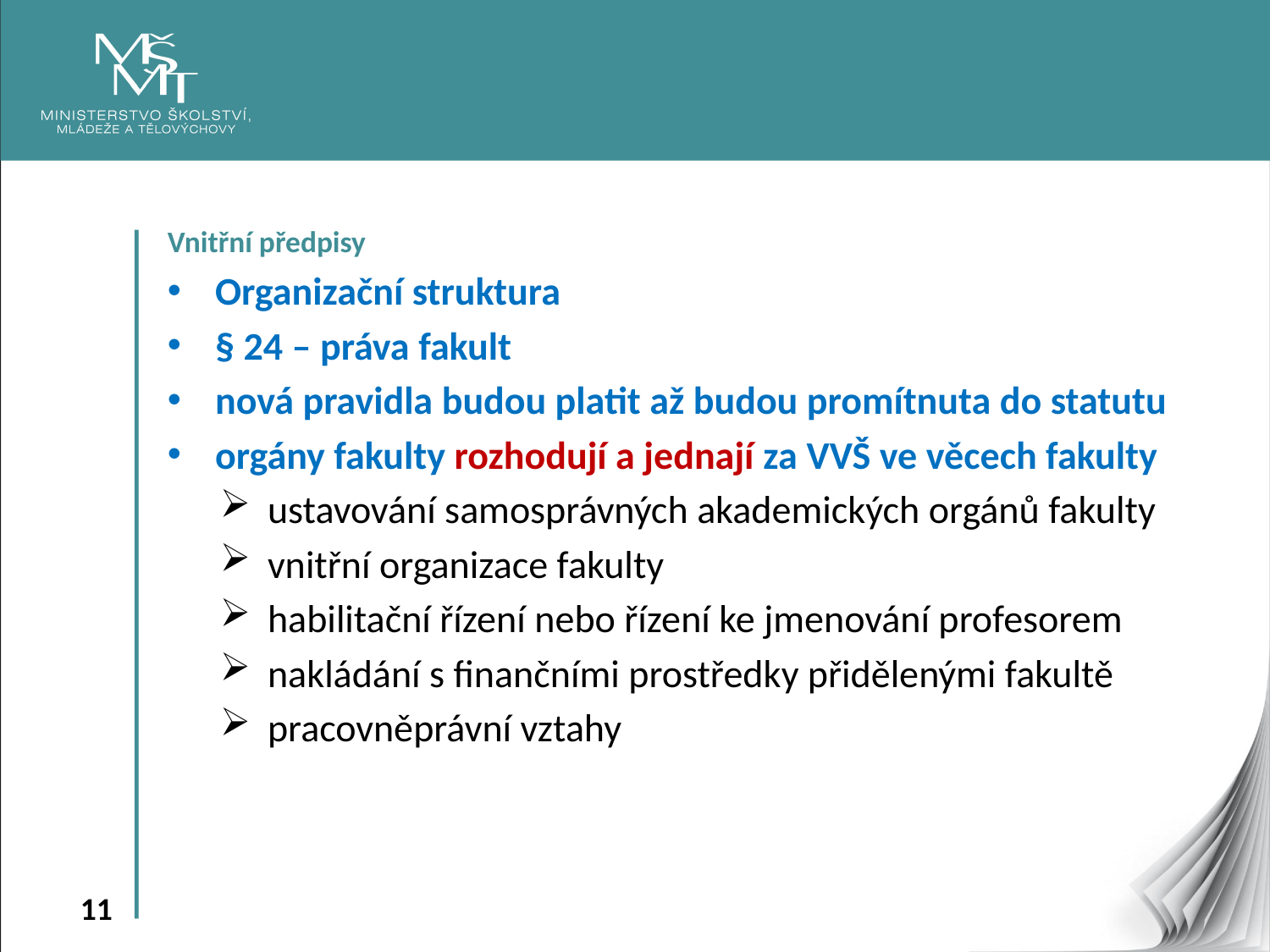

Vnitřní předpisy
Organizační struktura
§ 24 – práva fakult
nová pravidla budou platit až budou promítnuta do statutu
orgány fakulty rozhodují a jednají za VVŠ ve věcech fakulty
ustavování samosprávných akademických orgánů fakulty
vnitřní organizace fakulty
habilitační řízení nebo řízení ke jmenování profesorem
nakládání s finančními prostředky přidělenými fakultě
pracovněprávní vztahy